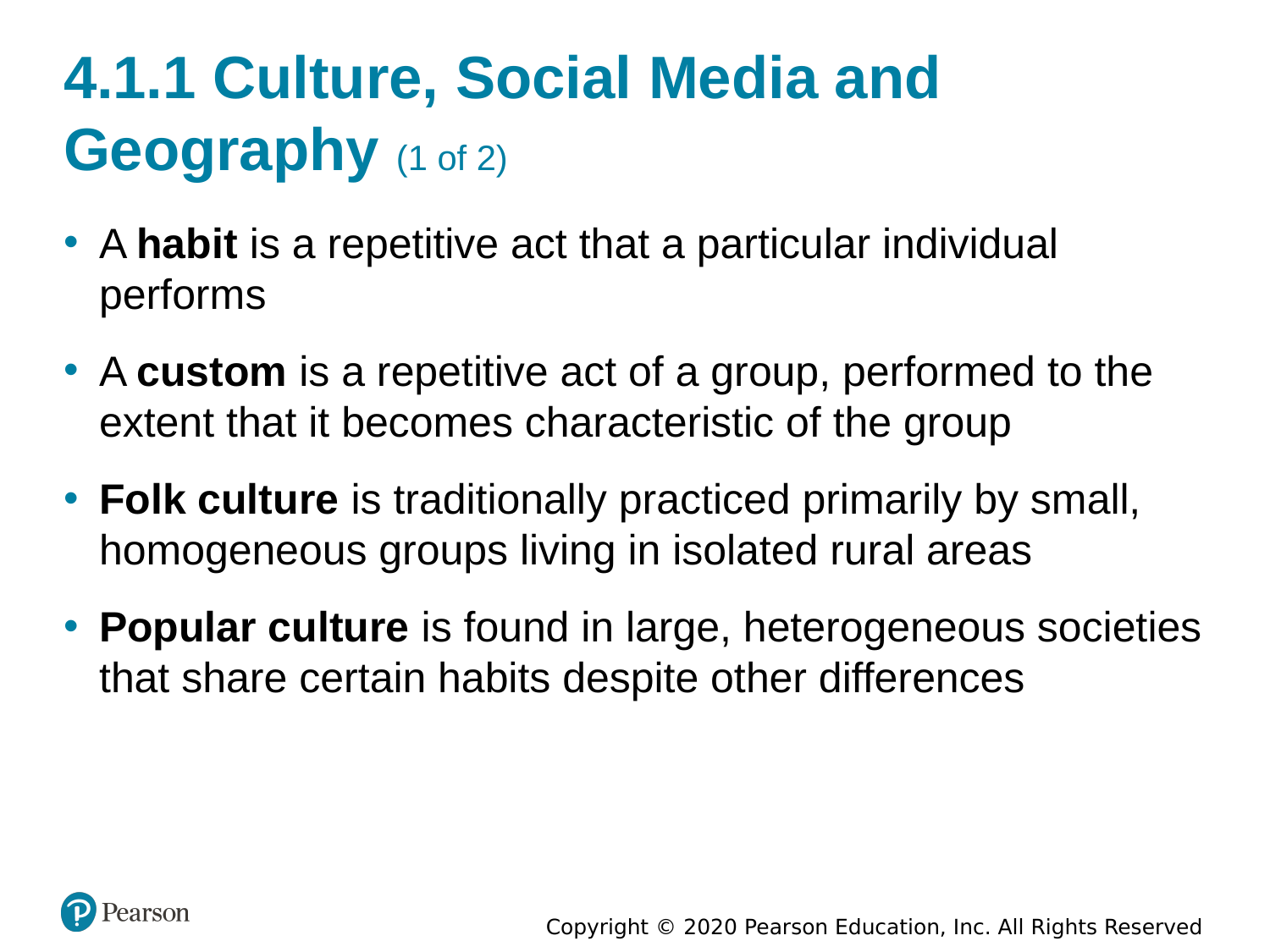

# 4.1.1 Culture, Social Media and Geography (1 of 2)
A habit is a repetitive act that a particular individual performs
A custom is a repetitive act of a group, performed to the extent that it becomes characteristic of the group
Folk culture is traditionally practiced primarily by small, homogeneous groups living in isolated rural areas
Popular culture is found in large, heterogeneous societies that share certain habits despite other differences